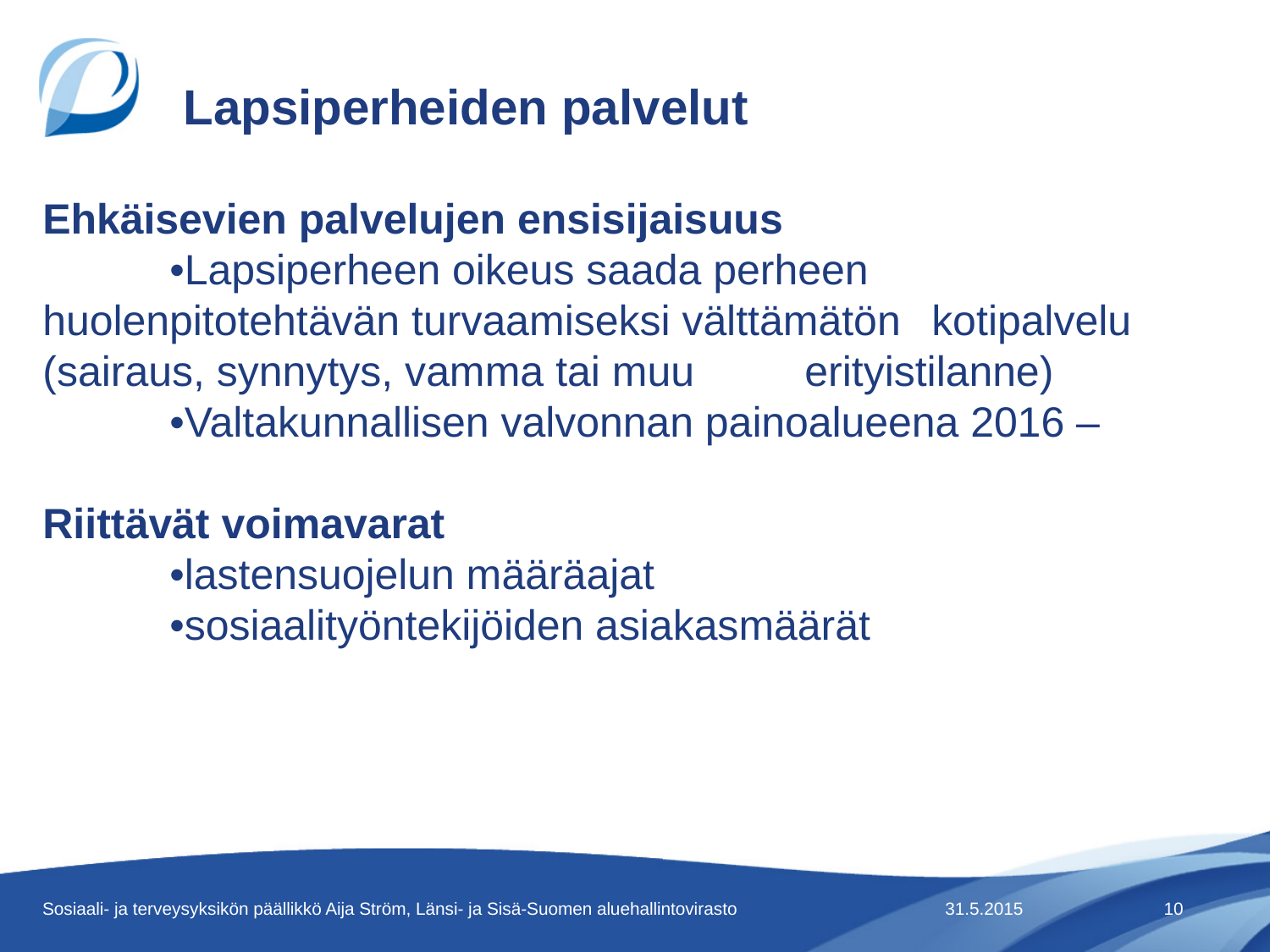

# Lapsiperheiden palvelut
Ehkäisevien palvelujen ensisijaisuus
	•Lapsiperheen oikeus saada perheen 	huolenpitotehtävän turvaamiseksi välttämätön 	kotipalvelu (sairaus, synnytys, vamma tai muu 	erityistilanne)
	•Valtakunnallisen valvonnan painoalueena 2016 –

Riittävät voimavarat
	•lastensuojelun määräajat
	•sosiaalityöntekijöiden asiakasmäärät

Sosiaali- ja terveysyksikön päällikkö Aija Ström, Länsi- ja Sisä-Suomen aluehallintovirasto
31.5.2015
10